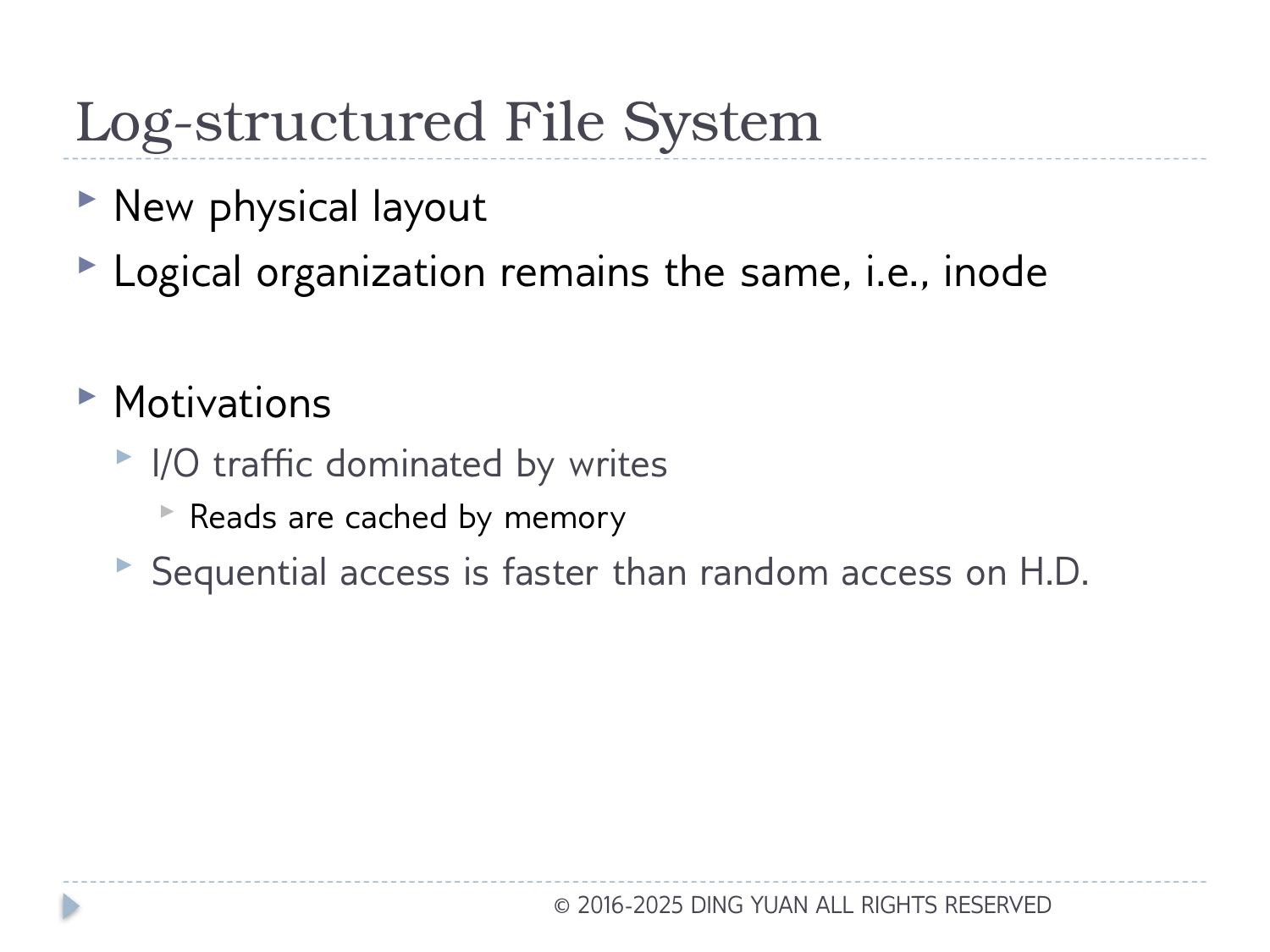

# Log-structured File System
New physical layout
Logical organization remains the same, i.e., inode

Motivations
I/O traffic dominated by writes
Reads are cached by memory
Sequential access is faster than random access on H.D.
© 2016-2025 DING YUAN ALL RIGHTS RESERVED